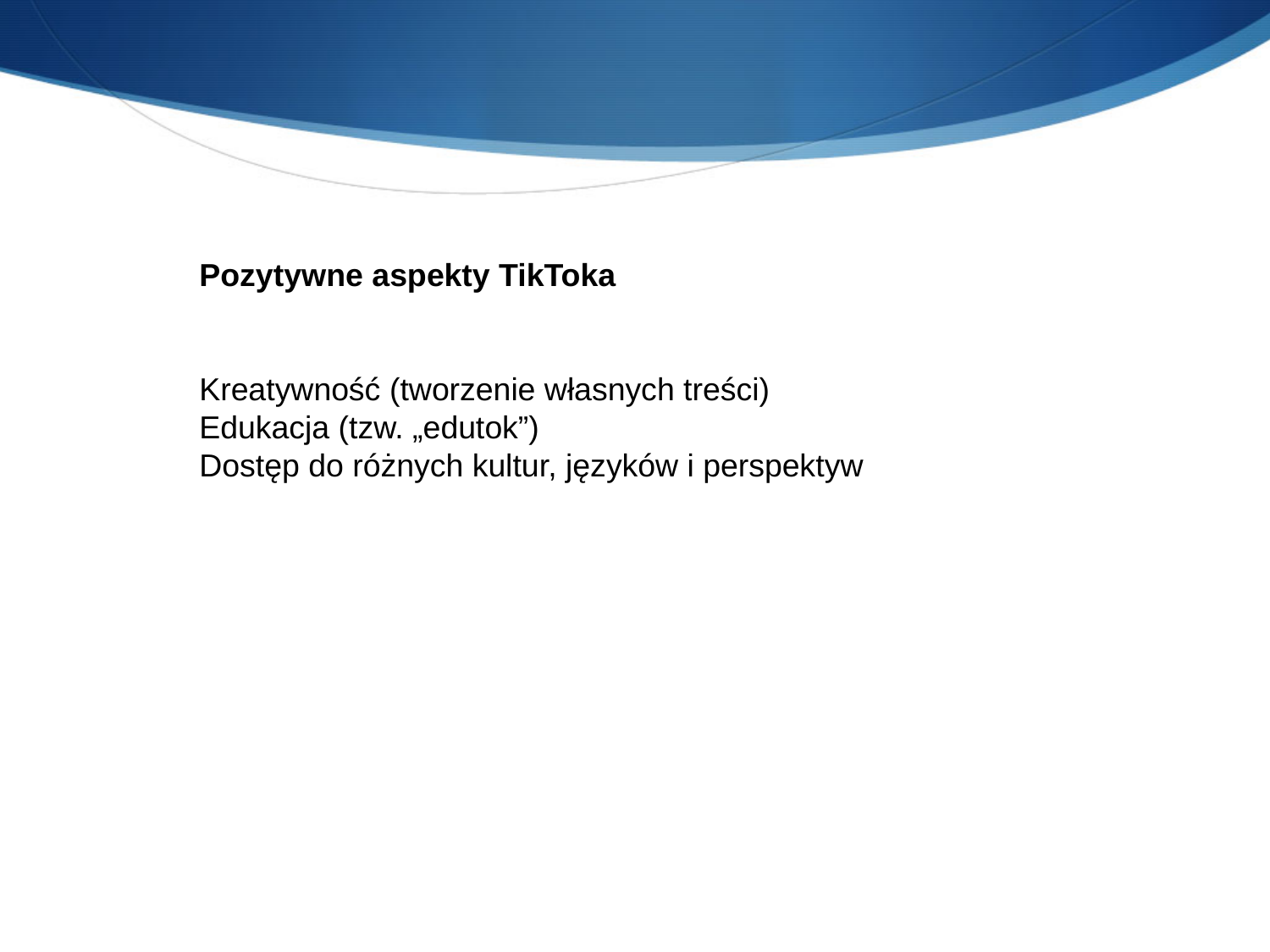

Pozytywne aspekty TikToka

Kreatywność (tworzenie własnych treści)
Edukacja (tzw. „edutok”)
Dostęp do różnych kultur, języków i perspektyw